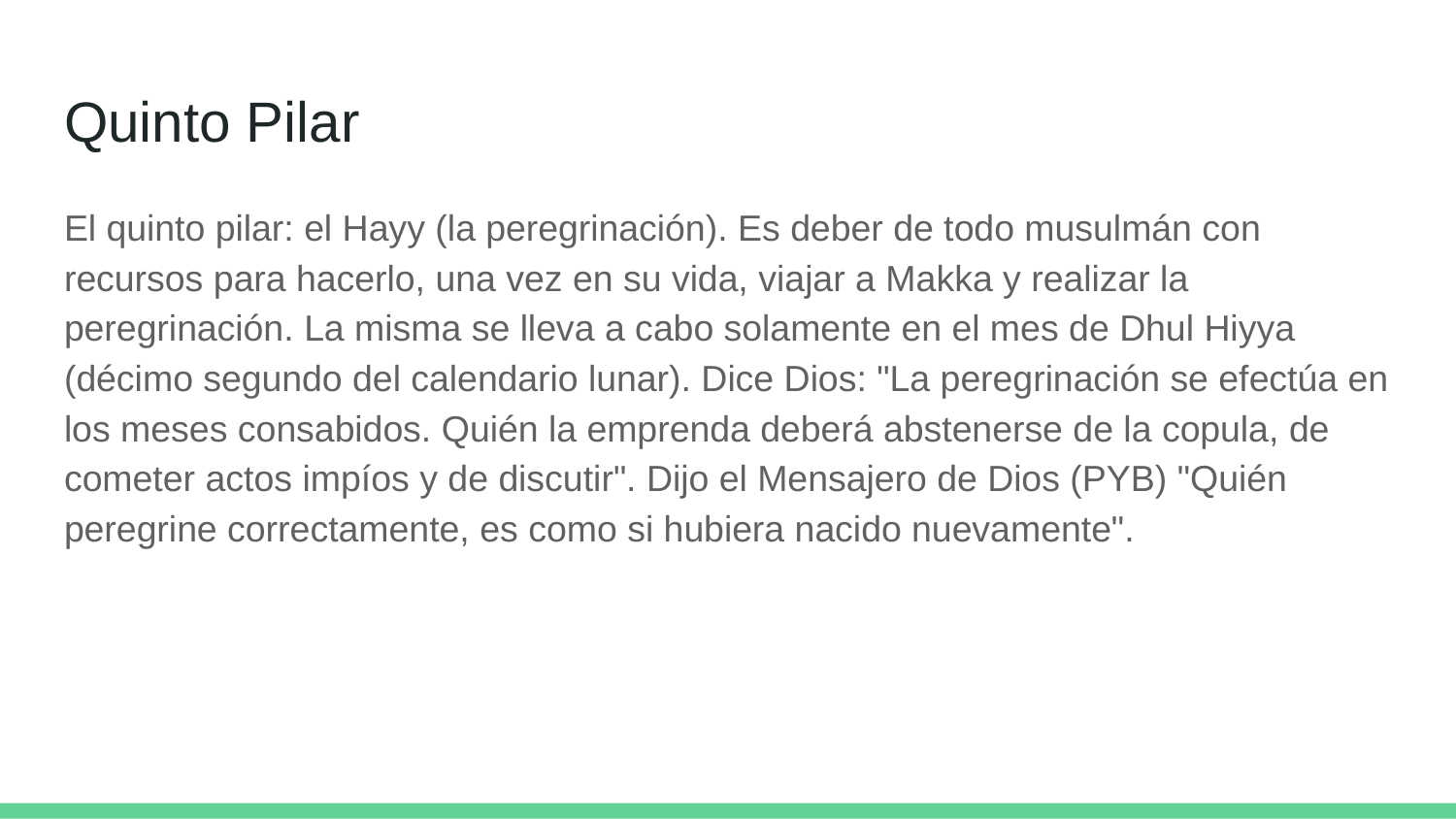

# Quinto Pilar
El quinto pilar: el Hayy (la peregrinación). Es deber de todo musulmán con recursos para hacerlo, una vez en su vida, viajar a Makka y realizar la peregrinación. La misma se lleva a cabo solamente en el mes de Dhul Hiyya (décimo segundo del calendario lunar). Dice Dios: "La peregrinación se efectúa en los meses consabidos. Quién la emprenda deberá abstenerse de la copula, de cometer actos impíos y de discutir". Dijo el Mensajero de Dios (PYB) "Quién peregrine correctamente, es como si hubiera nacido nuevamente".